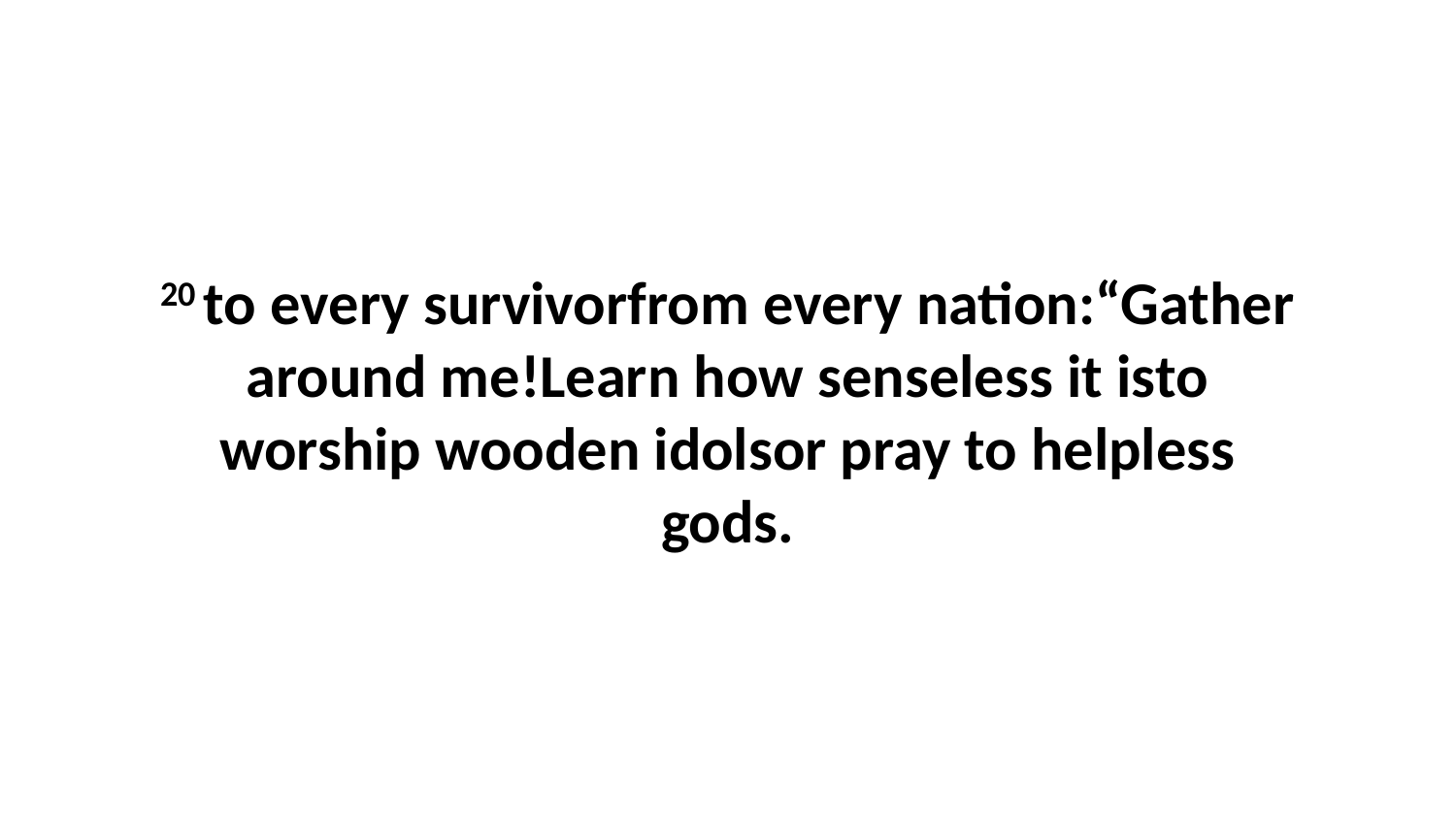

20 to every survivorfrom every nation:“Gather around me!Learn how senseless it isto worship wooden idolsor pray to helpless gods.